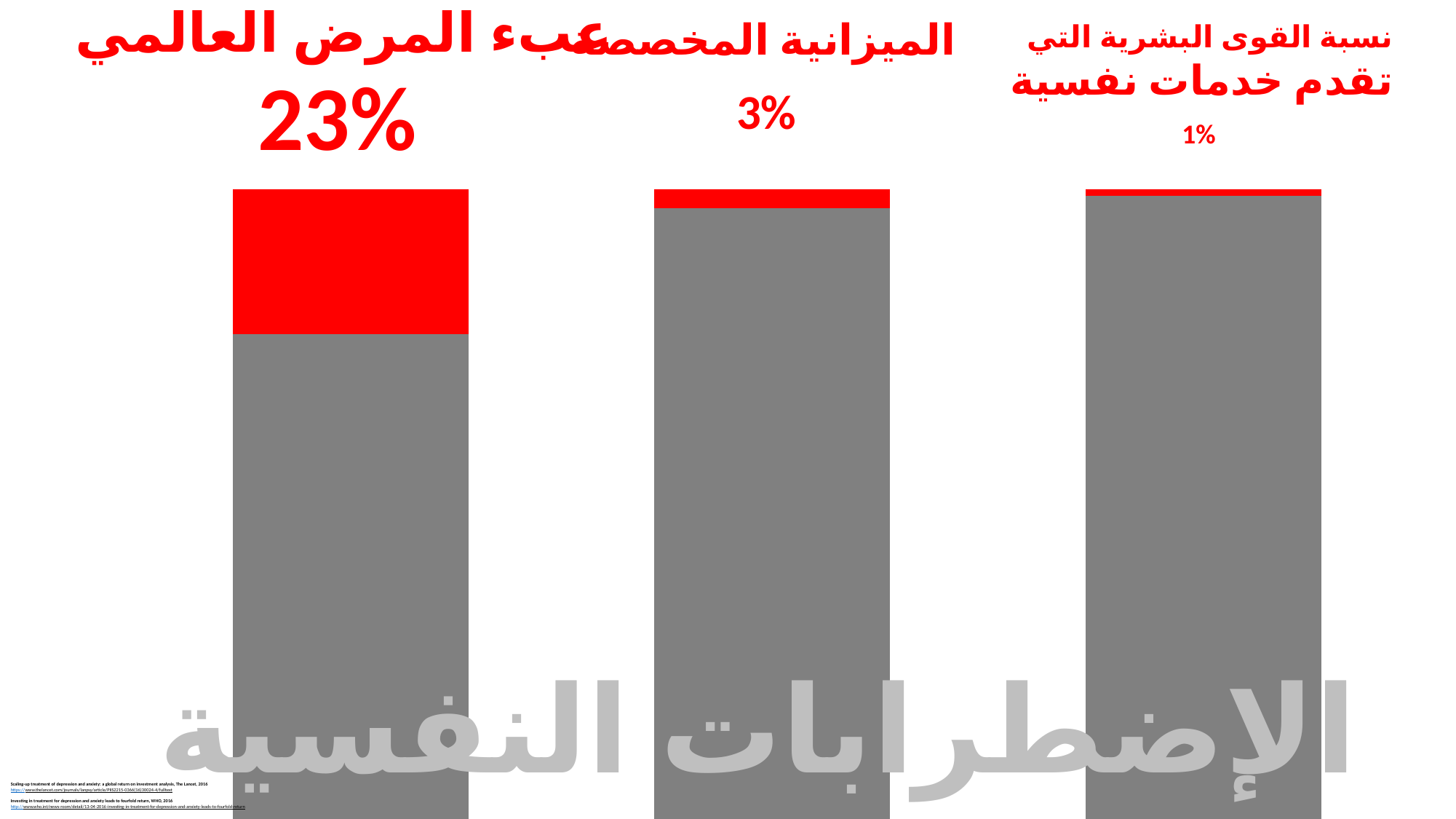

عبء المرض العالمي
الميزانية المخصصة
نسبة القوى البشرية التي
تقدم خدمات نفسية

### Chart

| Category | Series 1 | Series 2 |
|---|---|---|
| Category 1 | 0.77 | 0.23 |

### Chart

| Category | Series 1 | Series 2 |
|---|---|---|
| Category 1 | 0.99 | 0.01 |

### Chart

| Category | Series 1 | Series 2 |
|---|---|---|
| Category 1 | 0.97 | 0.03 |
23%
3%
1%
الإضطرابات النفسية
22
Scaling-up treatment of depression and anxiety: a global return on investment analysis, The Lancet, 2016
https://www.thelancet.com/journals/lanpsy/article/PIIS2215-0366(16)30024-4/fulltext
Investing in treatment for depression and anxiety leads to fourfold return, WHO, 2016
http://www.who.int/news-room/detail/13-04-2016-investing-in-treatment-for-depression-and-anxiety-leads-to-fourfold-return